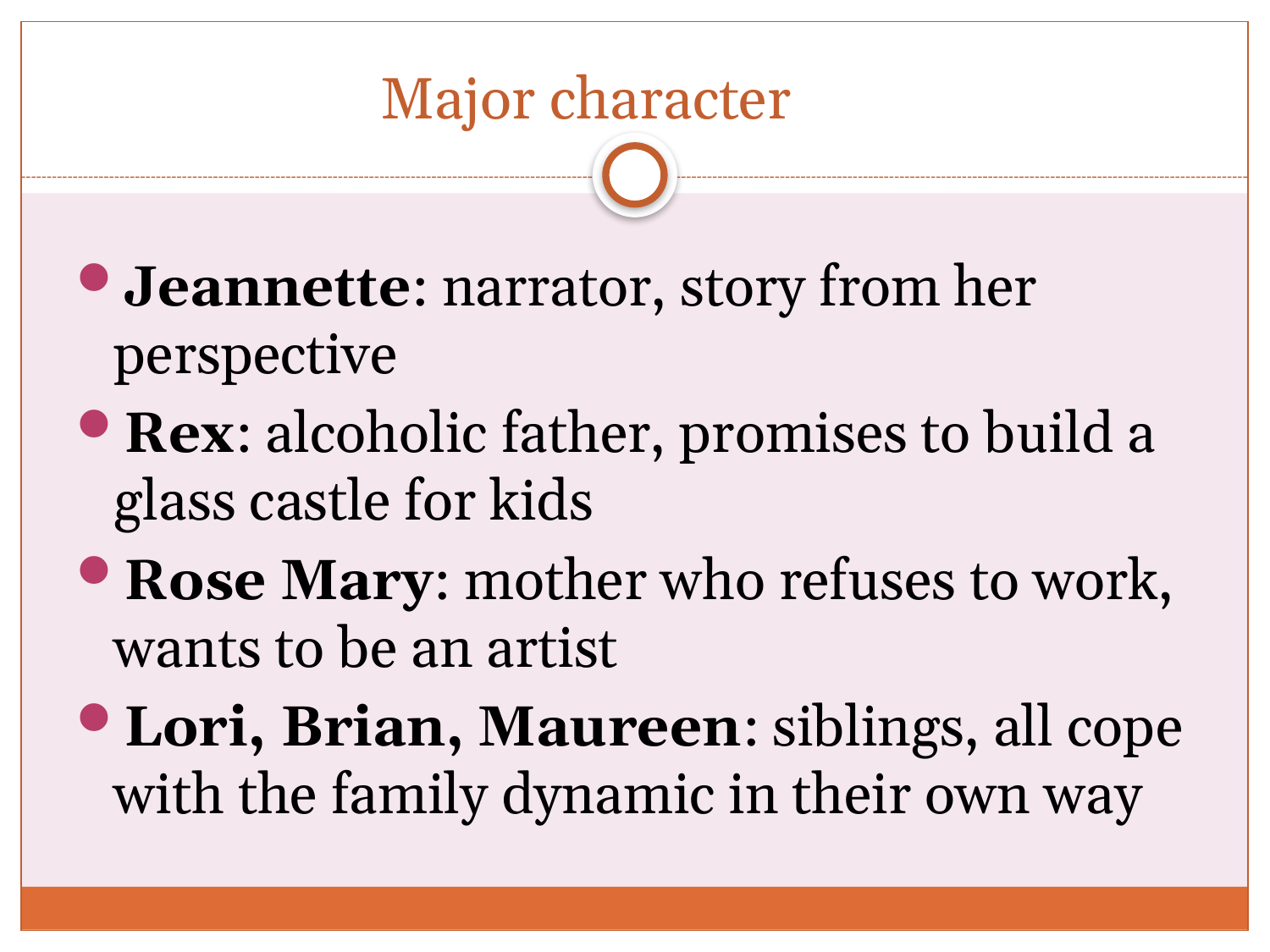

# Major character
Jeannette: narrator, story from her perspective
Rex: alcoholic father, promises to build a glass castle for kids
Rose Mary: mother who refuses to work, wants to be an artist
Lori, Brian, Maureen: siblings, all cope with the family dynamic in their own way